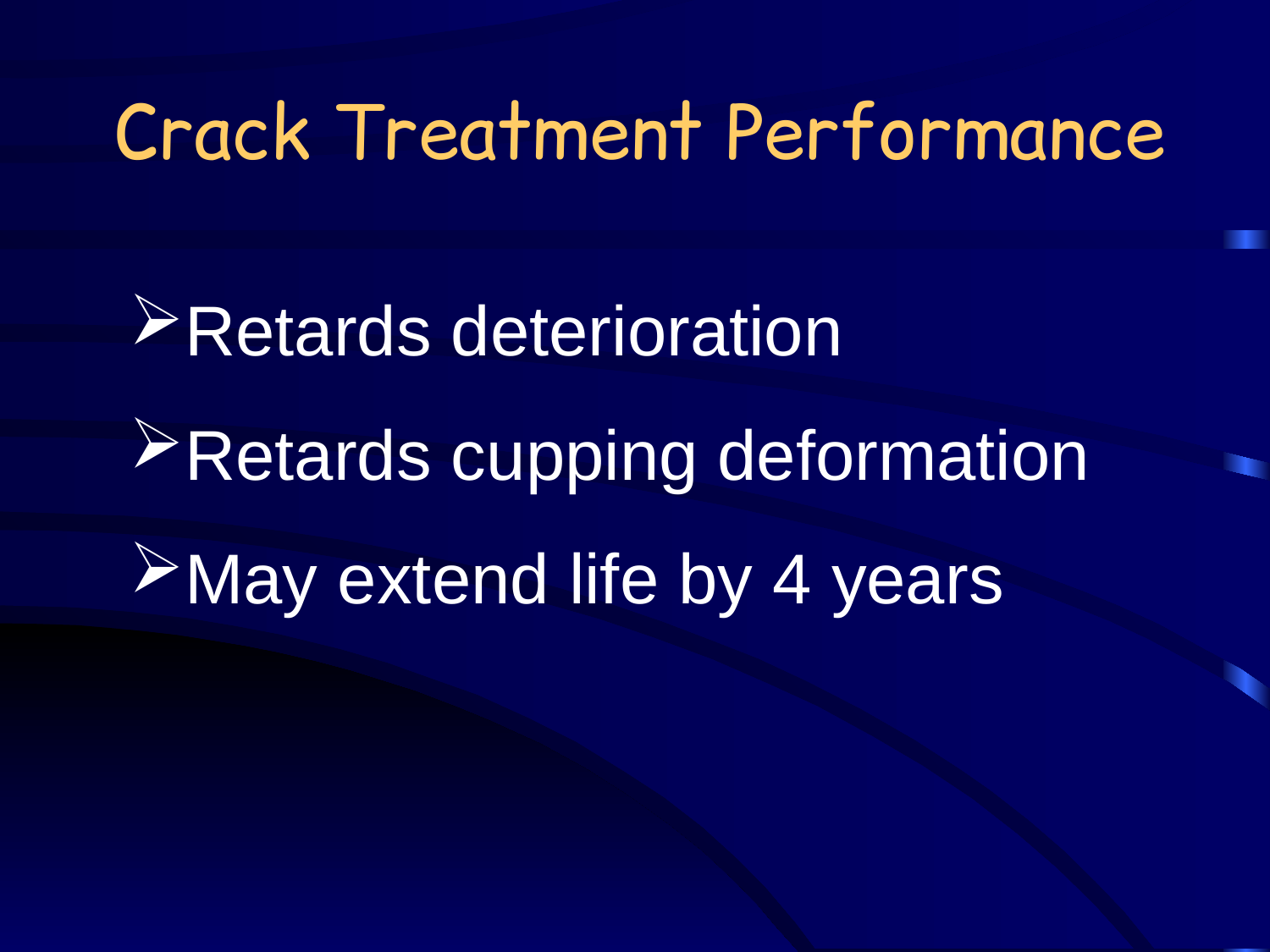

# Crack Treatment Performance
Retards deterioration
Retards cupping deformation
May extend life by 4 years